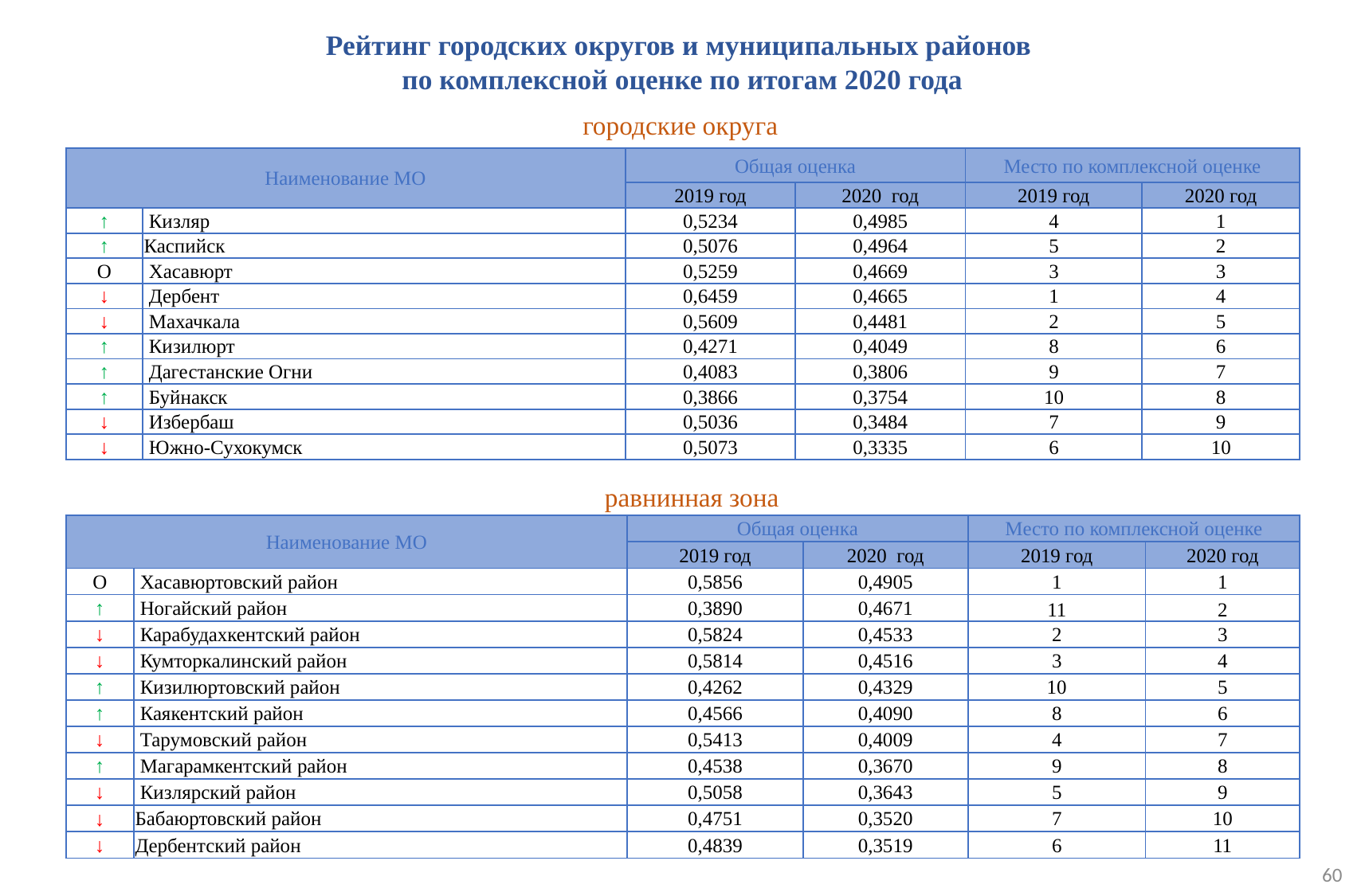

Рейтинг городских округов и муниципальных районов
по комплексной оценке по итогам 2020 года
городские округа
| Наименование МО |  | Общая оценка |  | Место по комплексной оценке |  |
| --- | --- | --- | --- | --- | --- |
|  |  | 2019 год | 2020 год | 2019 год | 2020 год |
| ↑ | Кизляр | 0,5234 | 0,4985 | 4 | 1 |
| ↑ | Каспийск | 0,5076 | 0,4964 | 5 | 2 |
| О | Хасавюрт | 0,5259 | 0,4669 | 3 | 3 |
| ↓ | Дербент | 0,6459 | 0,4665 | 1 | 4 |
| ↓ | Махачкала | 0,5609 | 0,4481 | 2 | 5 |
| ↑ | Кизилюрт | 0,4271 | 0,4049 | 8 | 6 |
| ↑ | Дагестанские Огни | 0,4083 | 0,3806 | 9 | 7 |
| ↑ | Буйнакск | 0,3866 | 0,3754 | 10 | 8 |
| ↓ | Избербаш | 0,5036 | 0,3484 | 7 | 9 |
| ↓ | Южно-Сухокумск | 0,5073 | 0,3335 | 6 | 10 |
равнинная зона
| Наименование МО |  | Общая оценка |  | Место по комплексной оценке |  |
| --- | --- | --- | --- | --- | --- |
|  |  | 2019 год | 2020 год | 2019 год | 2020 год |
| О | Хасавюртовский район | 0,5856 | 0,4905 | 1 | 1 |
| ↑ | Ногайский район | 0,3890 | 0,4671 | 11 | 2 |
| ↓ | Карабудахкентский район | 0,5824 | 0,4533 | 2 | 3 |
| ↓ | Кумторкалинский район | 0,5814 | 0,4516 | 3 | 4 |
| ↑ | Кизилюртовский район | 0,4262 | 0,4329 | 10 | 5 |
| ↑ | Каякентский район | 0,4566 | 0,4090 | 8 | 6 |
| ↓ | Тарумовский район | 0,5413 | 0,4009 | 4 | 7 |
| ↑ | Магарамкентский район | 0,4538 | 0,3670 | 9 | 8 |
| ↓ | Кизлярский район | 0,5058 | 0,3643 | 5 | 9 |
| ↓ | Бабаюртовский район | 0,4751 | 0,3520 | 7 | 10 |
| ↓ | Дербентский район | 0,4839 | 0,3519 | 6 | 11 |
60